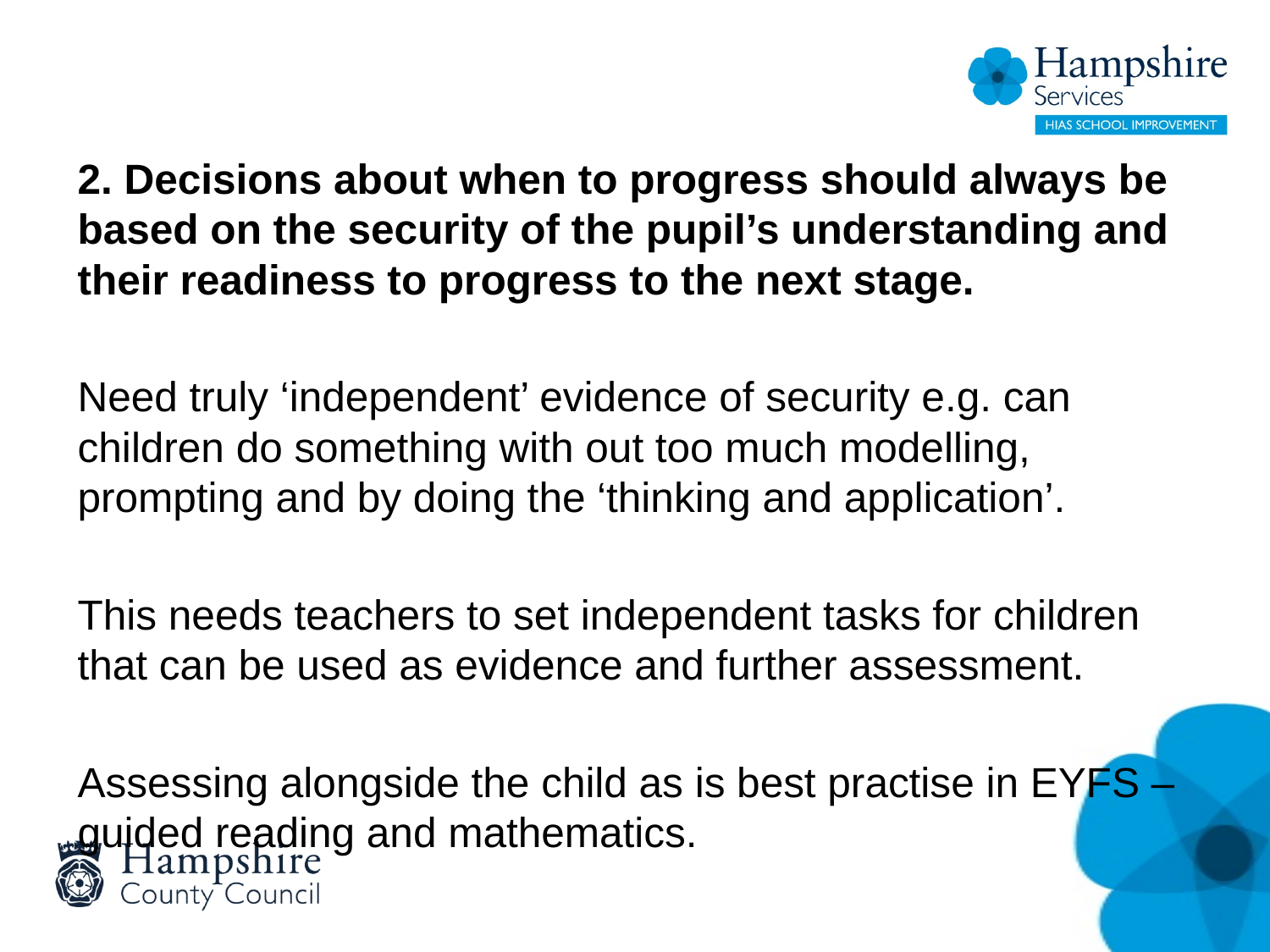

#
2. Decisions about when to progress should always be based on the security of the pupil’s understanding and their readiness to progress to the next stage.

Need truly ‘independent’ evidence of security e.g. can children do something with out too much modelling, prompting and by doing the ‘thinking and application’.

This needs teachers to set independent tasks for children that can be used as evidence and further assessment.

Assessing alongside the child as is best practise in EYFS – guided reading and mathematics.